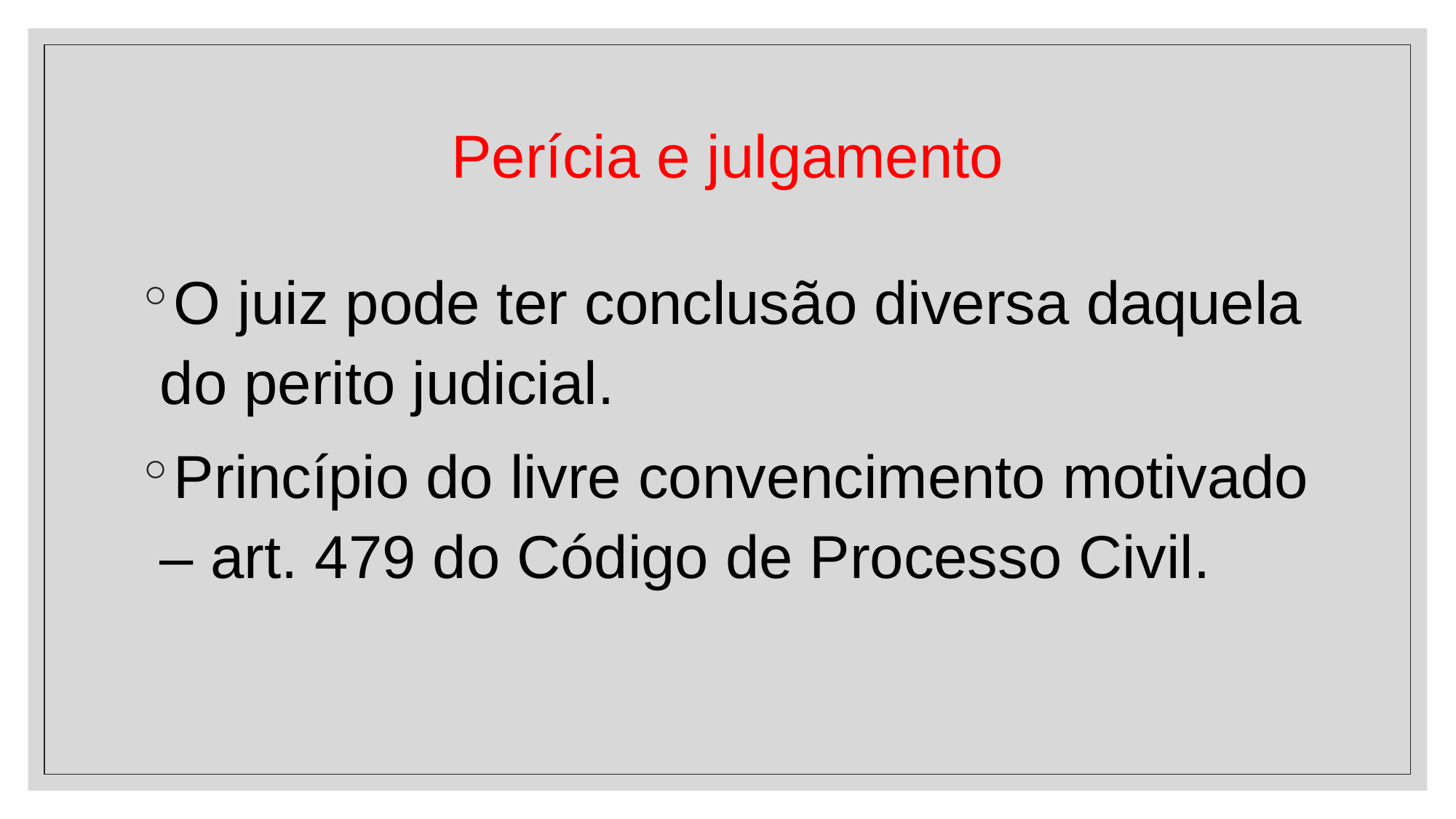

# Perícia e julgamento
O juiz pode ter conclusão diversa daquela do perito judicial.
Princípio do livre convencimento motivado – art. 479 do Código de Processo Civil.